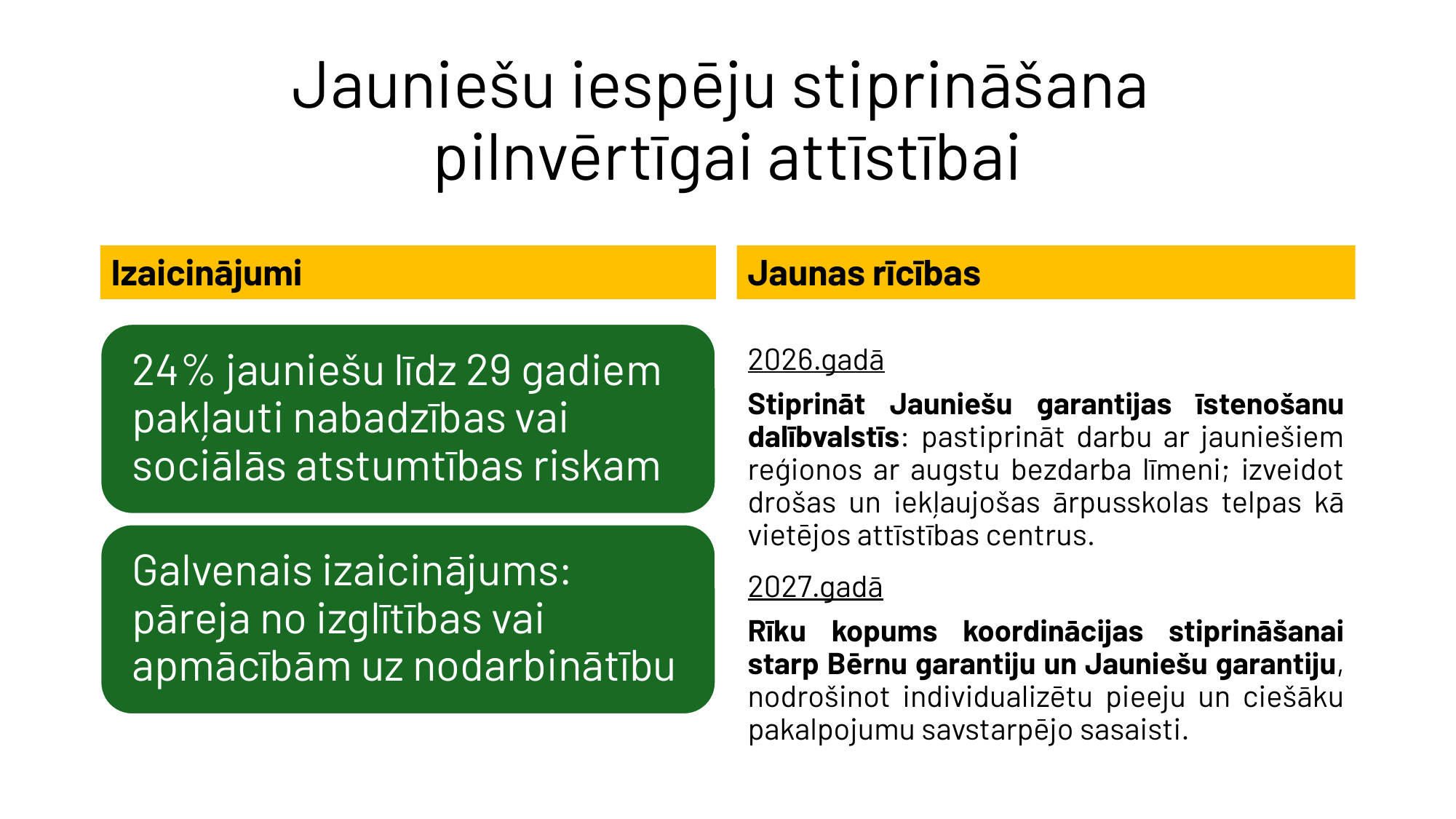

# Jauniešu iespēju stiprināšana pilnvērtīgai attīstībai
Izaicinājumi
Jaunas rīcības
24% jauniešu līdz 29 gadiem pakļauti nabadzības vai sociālās atstumtības riskam
Galvenais izaicinājums: pāreja no izglītības vai apmācībām uz nodarbinātību

2026.gadā
Stiprināt Jauniešu garantijas īstenošanu dalībvalstīs: pastiprināt darbu ar jauniešiem reģionos ar augstu bezdarba līmeni; izveidot drošas un iekļaujošas ārpusskolas telpas kā vietējos attīstības centrus.
2027.gadā
Rīku kopums koordinācijas stiprināšanai starp Bērnu garantiju un Jauniešu garantiju, nodrošinot individualizētu pieeju un ciešāku pakalpojumu savstarpējo sasaisti.